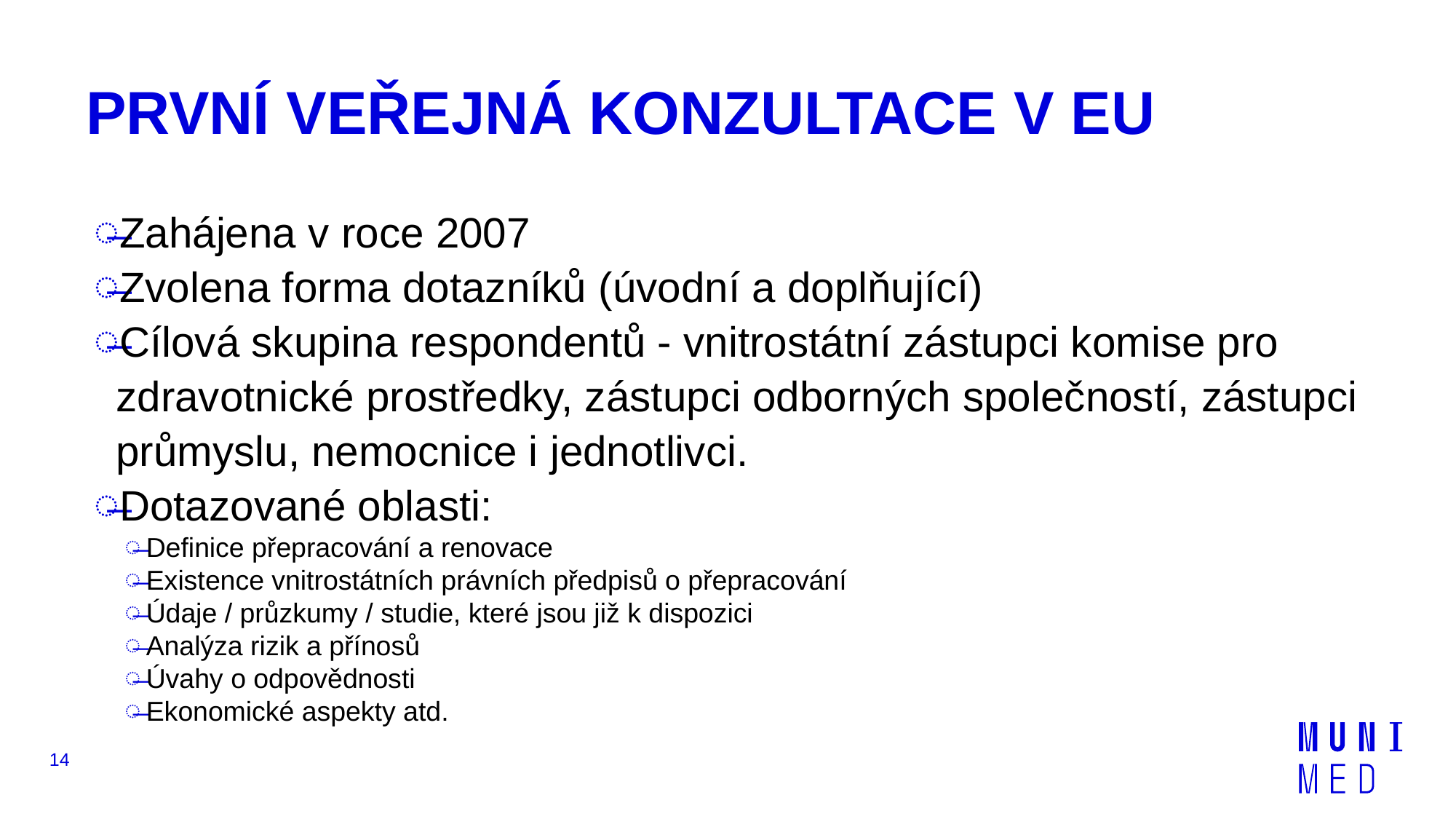

# PRVNÍ VEŘEJNÁ KONZULTACE V EU
Zahájena v roce 2007
Zvolena forma dotazníků (úvodní a doplňující)
Cílová skupina respondentů - vnitrostátní zástupci komise pro zdravotnické prostředky, zástupci odborných společností, zástupci průmyslu, nemocnice i jednotlivci.
Dotazované oblasti:
Definice přepracování a renovace
Existence vnitrostátních právních předpisů o přepracování
Údaje / průzkumy / studie, které jsou již k dispozici
Analýza rizik a přínosů
Úvahy o odpovědnosti
Ekonomické aspekty atd.

14